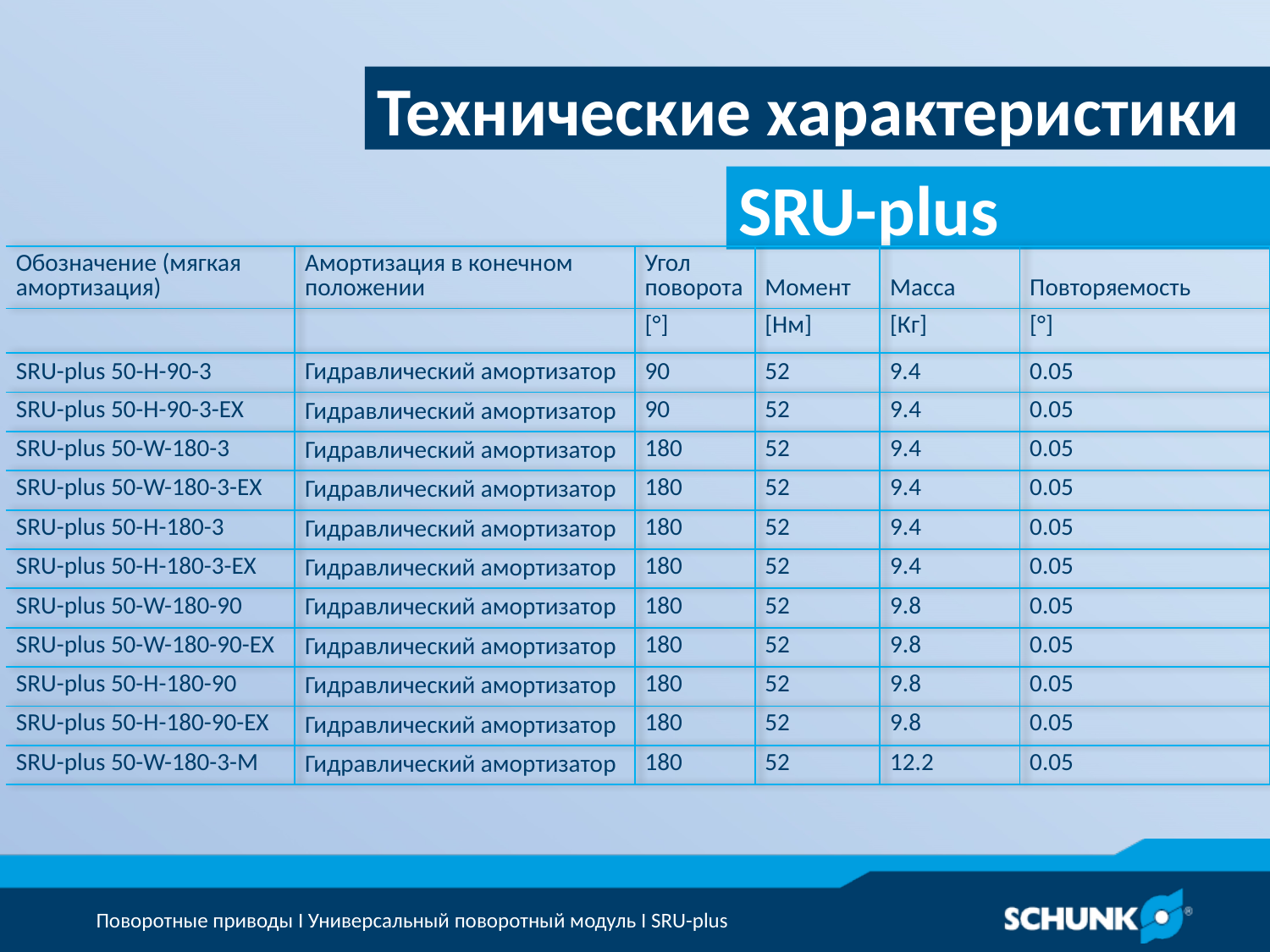

Технические характеристики
| Обозначение (мягкая амортизация) | Амортизация в конечном положении | Угол поворота | Момент | Масса | Повторяемость |
| --- | --- | --- | --- | --- | --- |
|  |  | [°] | [Нм] | [Кг] | [°] |
| SRU-plus 50-H-90-3 | Гидравлический амортизатор | 90 | 52 | 9.4 | 0.05 |
| SRU-plus 50-H-90-3-EX | Гидравлический амортизатор | 90 | 52 | 9.4 | 0.05 |
| SRU-plus 50-W-180-3 | Гидравлический амортизатор | 180 | 52 | 9.4 | 0.05 |
| SRU-plus 50-W-180-3-EX | Гидравлический амортизатор | 180 | 52 | 9.4 | 0.05 |
| SRU-plus 50-H-180-3 | Гидравлический амортизатор | 180 | 52 | 9.4 | 0.05 |
| SRU-plus 50-H-180-3-EX | Гидравлический амортизатор | 180 | 52 | 9.4 | 0.05 |
| SRU-plus 50-W-180-90 | Гидравлический амортизатор | 180 | 52 | 9.8 | 0.05 |
| SRU-plus 50-W-180-90-EX | Гидравлический амортизатор | 180 | 52 | 9.8 | 0.05 |
| SRU-plus 50-H-180-90 | Гидравлический амортизатор | 180 | 52 | 9.8 | 0.05 |
| SRU-plus 50-H-180-90-EX | Гидравлический амортизатор | 180 | 52 | 9.8 | 0.05 |
| SRU-plus 50-W-180-3-M | Гидравлический амортизатор | 180 | 52 | 12.2 | 0.05 |